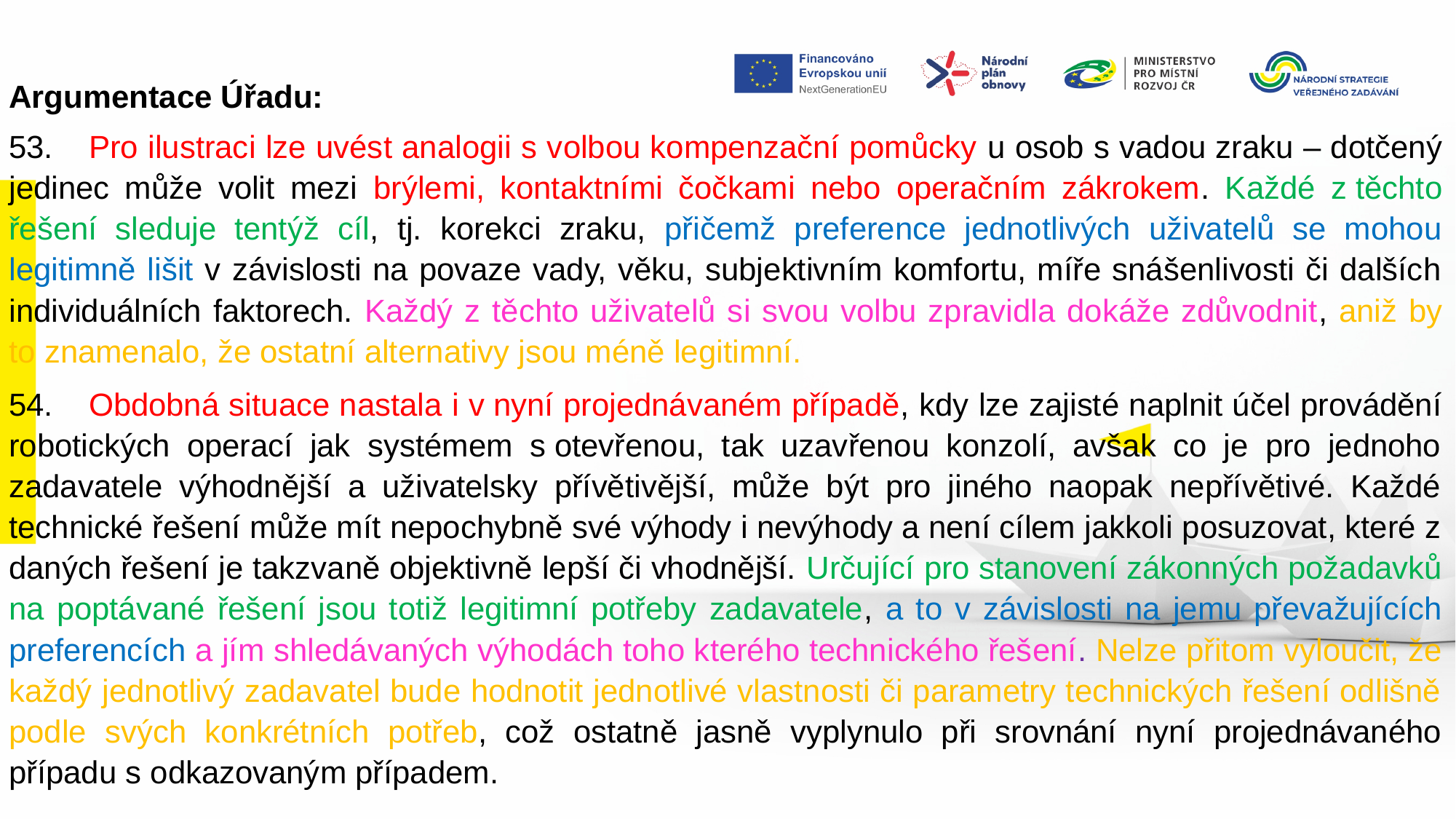

Argumentace Úřadu:
53.    Pro ilustraci lze uvést analogii s volbou kompenzační pomůcky u osob s vadou zraku – dotčený jedinec může volit mezi brýlemi, kontaktními čočkami nebo operačním zákrokem. Každé z těchto řešení sleduje tentýž cíl, tj. korekci zraku, přičemž preference jednotlivých uživatelů se mohou legitimně lišit v závislosti na povaze vady, věku, subjektivním komfortu, míře snášenlivosti či dalších individuálních faktorech. Každý z těchto uživatelů si svou volbu zpravidla dokáže zdůvodnit, aniž by to znamenalo, že ostatní alternativy jsou méně legitimní.
54.    Obdobná situace nastala i v nyní projednávaném případě, kdy lze zajisté naplnit účel provádění robotických operací jak systémem s otevřenou, tak uzavřenou konzolí, avšak co je pro jednoho zadavatele výhodnější a uživatelsky přívětivější, může být pro jiného naopak nepřívětivé. Každé technické řešení může mít nepochybně své výhody i nevýhody a není cílem jakkoli posuzovat, které z daných řešení je takzvaně objektivně lepší či vhodnější. Určující pro stanovení zákonných požadavků na poptávané řešení jsou totiž legitimní potřeby zadavatele, a to v závislosti na jemu převažujících preferencích a jím shledávaných výhodách toho kterého technického řešení. Nelze přitom vyloučit, že každý jednotlivý zadavatel bude hodnotit jednotlivé vlastnosti či parametry technických řešení odlišně podle svých konkrétních potřeb, což ostatně jasně vyplynulo při srovnání nyní projednávaného případu s odkazovaným případem.